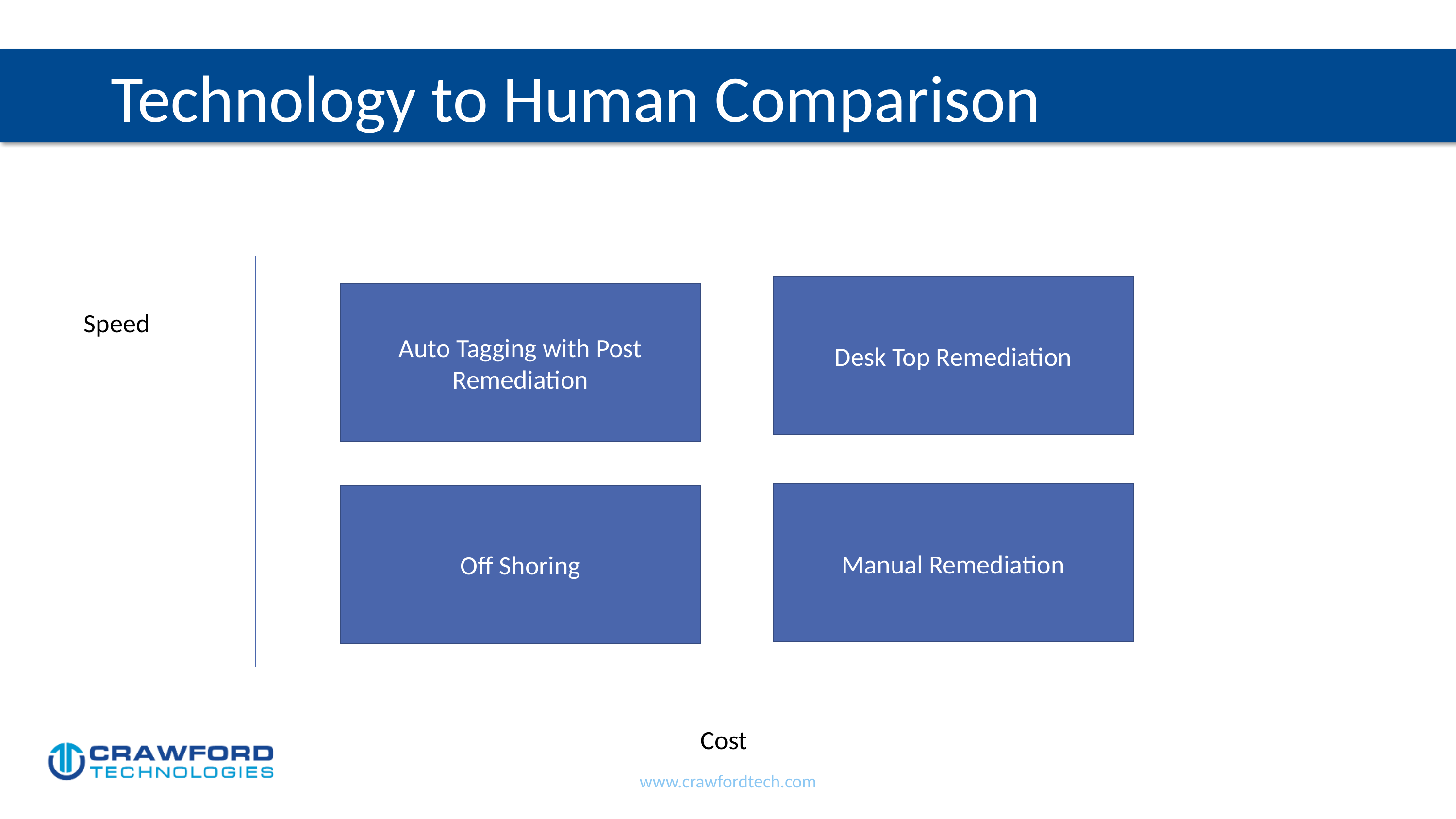

# Technology to Human Comparison
Desk Top Remediation
Auto Tagging with Post Remediation
Speed
Manual Remediation
Off Shoring
Cost
www.crawfordtech.com
11